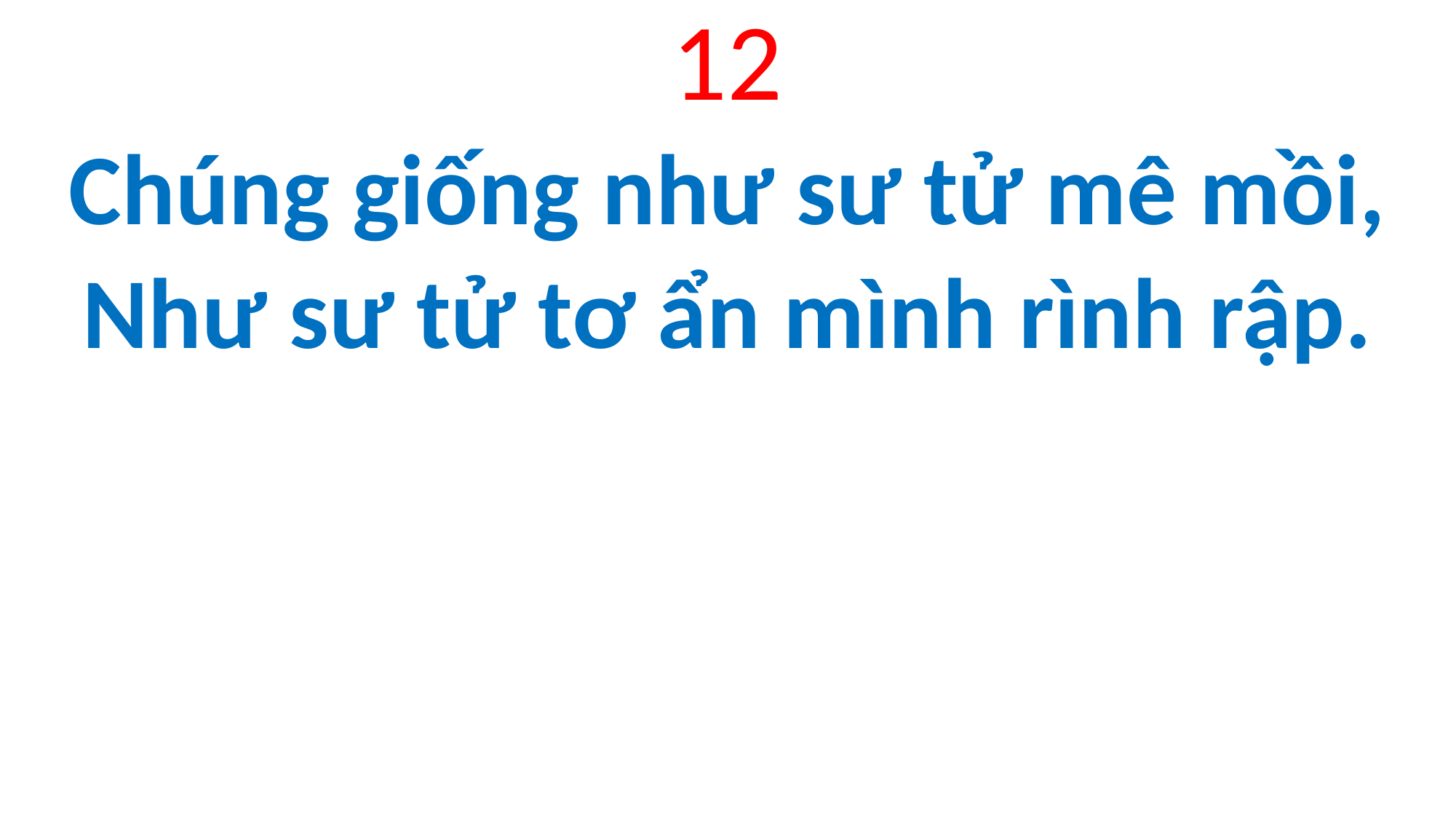

12
Chúng giống như sư tử mê mồi,
Như sư tử tơ ẩn mình rình rập.